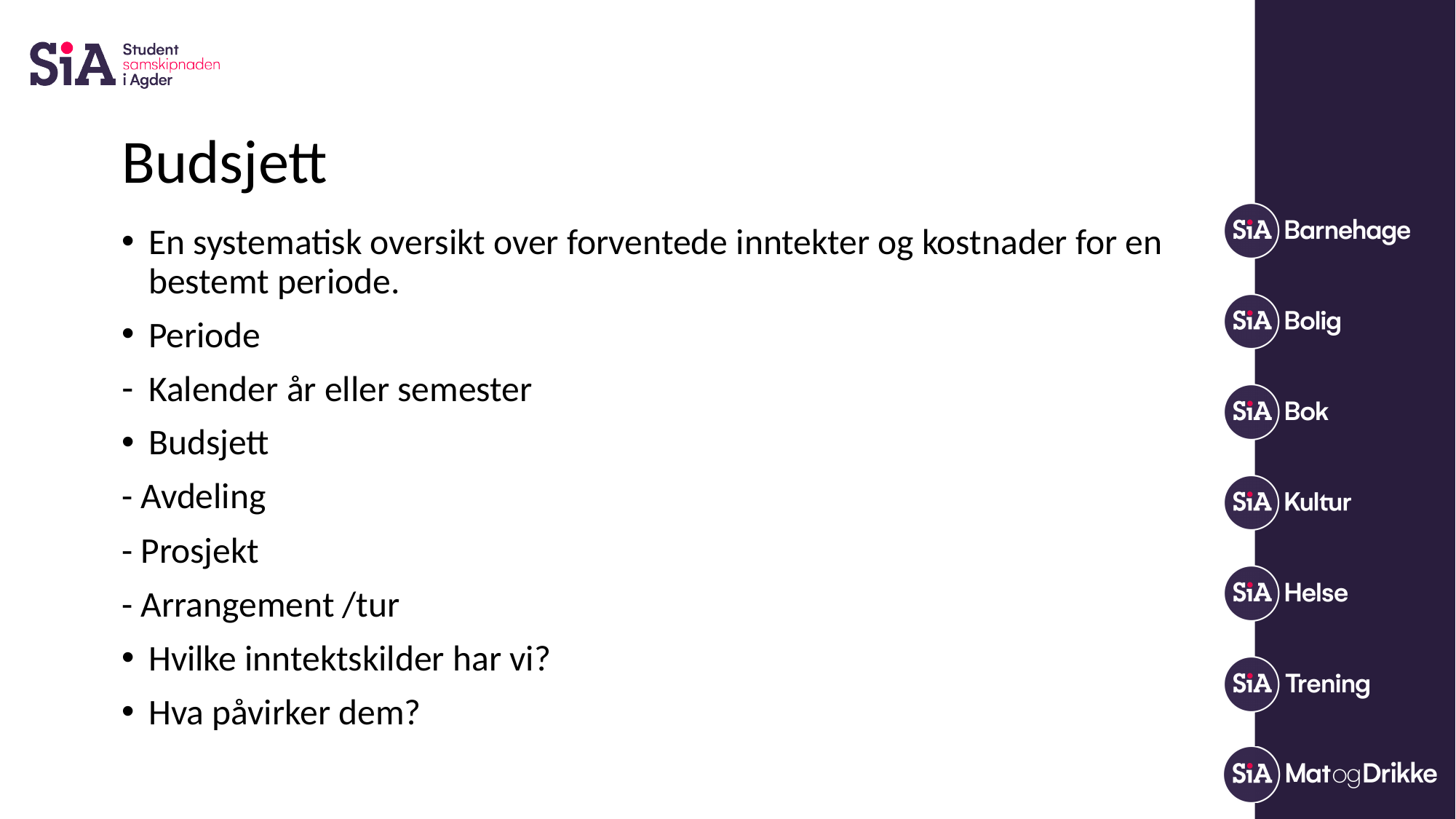

# Budsjett
En systematisk oversikt over forventede inntekter og kostnader for en bestemt periode.
Periode
Kalender år eller semester
Budsjett
- Avdeling
- Prosjekt
- Arrangement /tur
Hvilke inntektskilder har vi?
Hva påvirker dem?